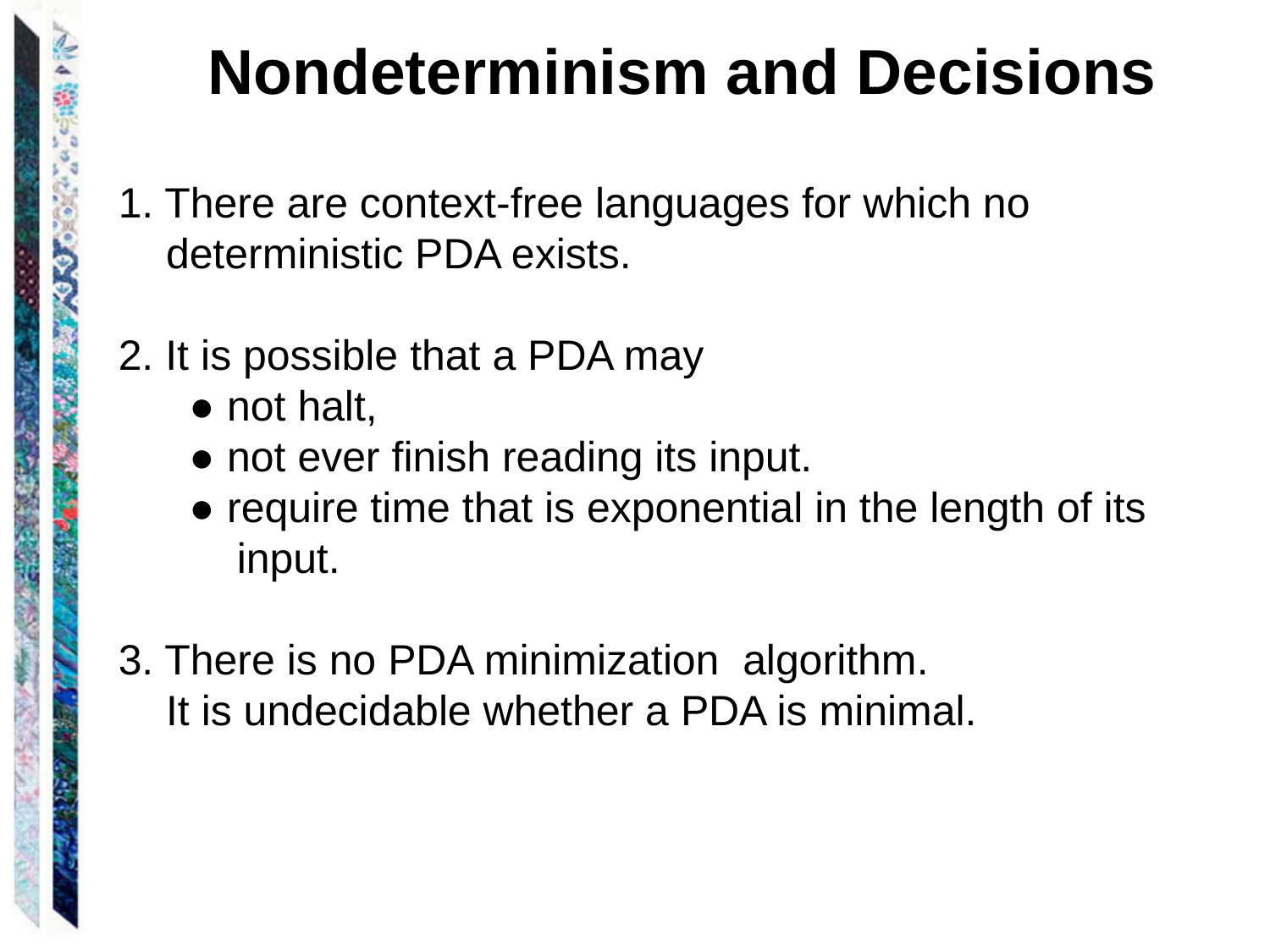

Nondeterminism and Decisions
1. There are context-free languages for which no deterministic PDA exists.

2. It is possible that a PDA may
      ● not halt,
      ● not ever finish reading its input.
      ● require time that is exponential in the length of its
          input.

3. There is no PDA minimization  algorithm.
It is undecidable whether a PDA is minimal.